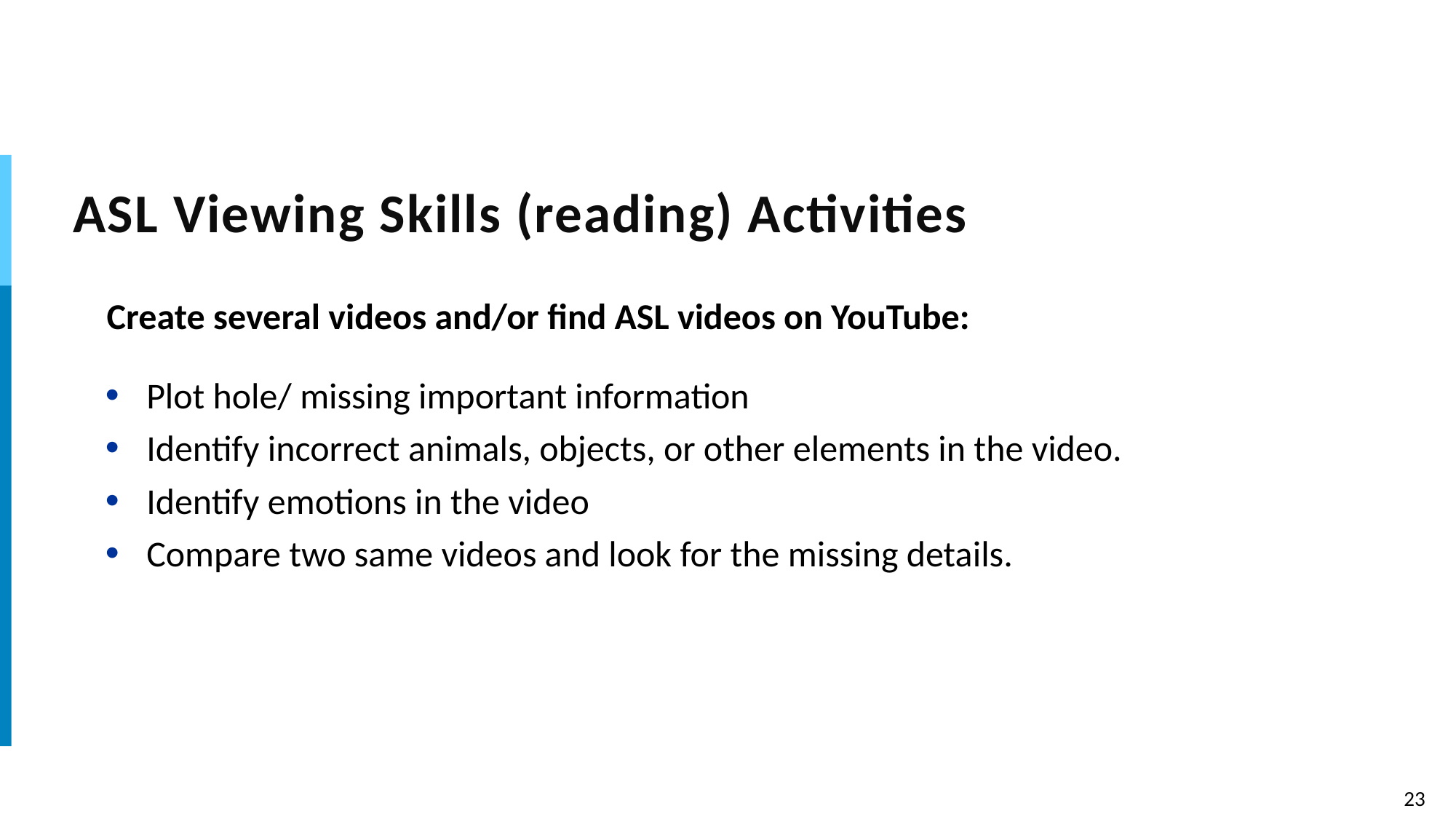

# ASL Viewing Skills (reading) Activities
Create several videos and/or find ASL videos on YouTube:
Plot hole/ missing important information
Identify incorrect animals, objects, or other elements in the video.
Identify emotions in the video
Compare two same videos and look for the missing details.